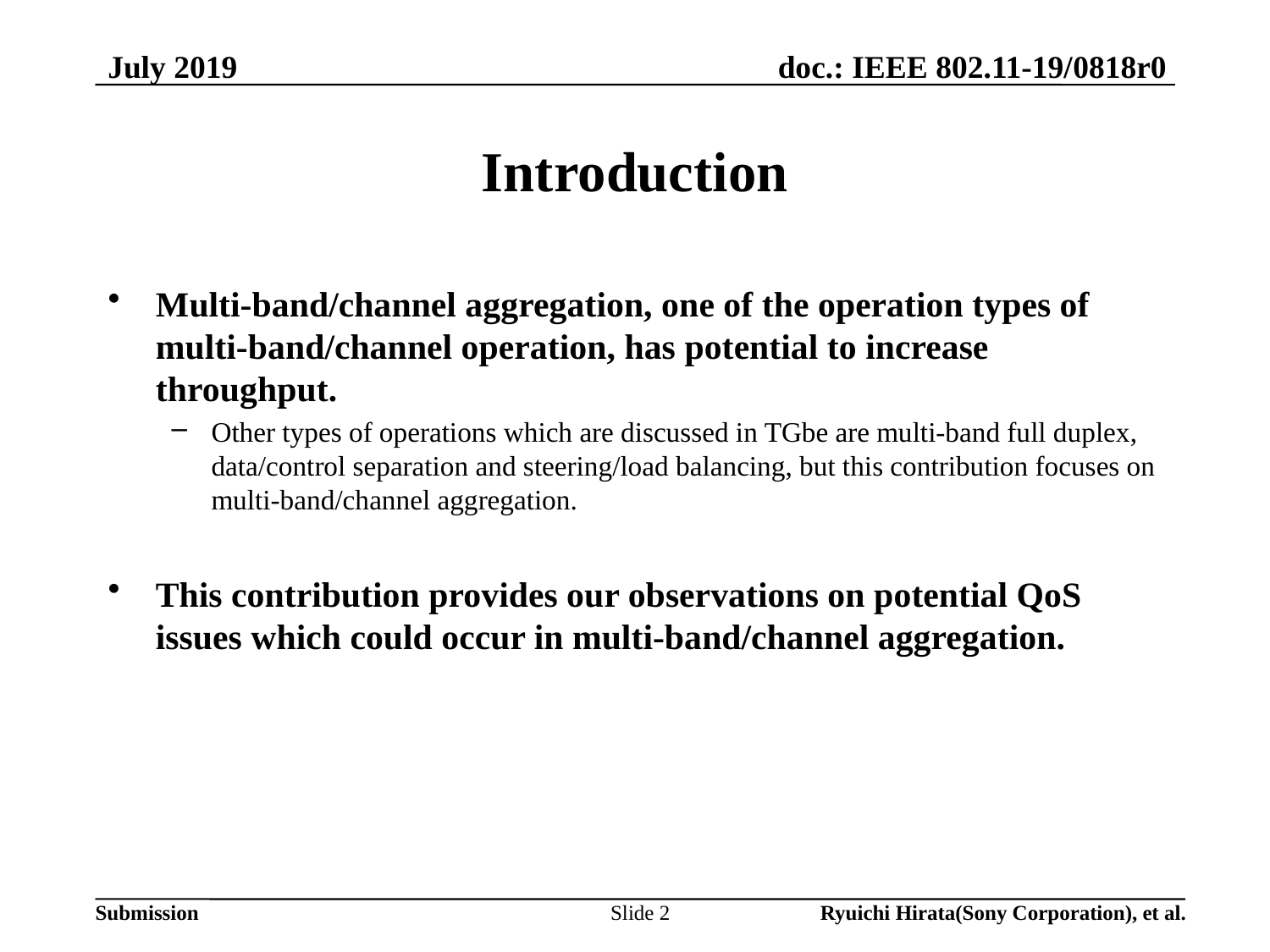

July 2019
# Introduction
Multi-band/channel aggregation, one of the operation types of multi-band/channel operation, has potential to increase throughput.
Other types of operations which are discussed in TGbe are multi-band full duplex, data/control separation and steering/load balancing, but this contribution focuses on multi-band/channel aggregation.

This contribution provides our observations on potential QoS issues which could occur in multi-band/channel aggregation.
Slide 2
Ryuichi Hirata(Sony Corporation), et al.